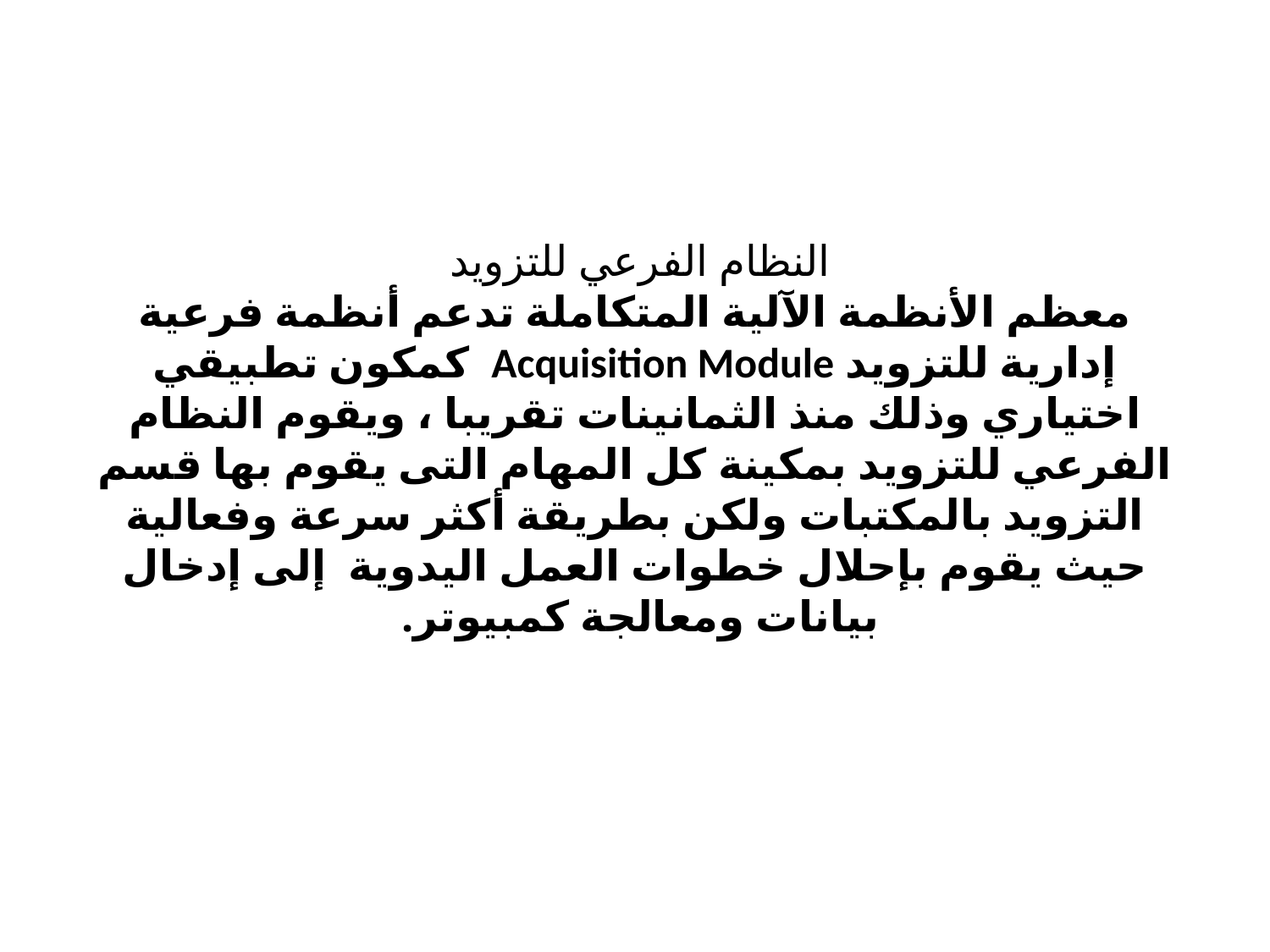

# النظام الفرعي للتزويد معظم الأنظمة الآلية المتكاملة تدعم أنظمة فرعية إدارية للتزويد Acquisition Module  كمكون تطبيقي اختياري وذلك منذ الثمانينات تقريبا ، ويقوم النظام الفرعي للتزويد بمكينة كل المهام التى يقوم بها قسم التزويد بالمكتبات ولكن بطريقة أكثر سرعة وفعالية حيث يقوم بإحلال خطوات العمل اليدوية  إلى إدخال بيانات ومعالجة كمبيوتر.